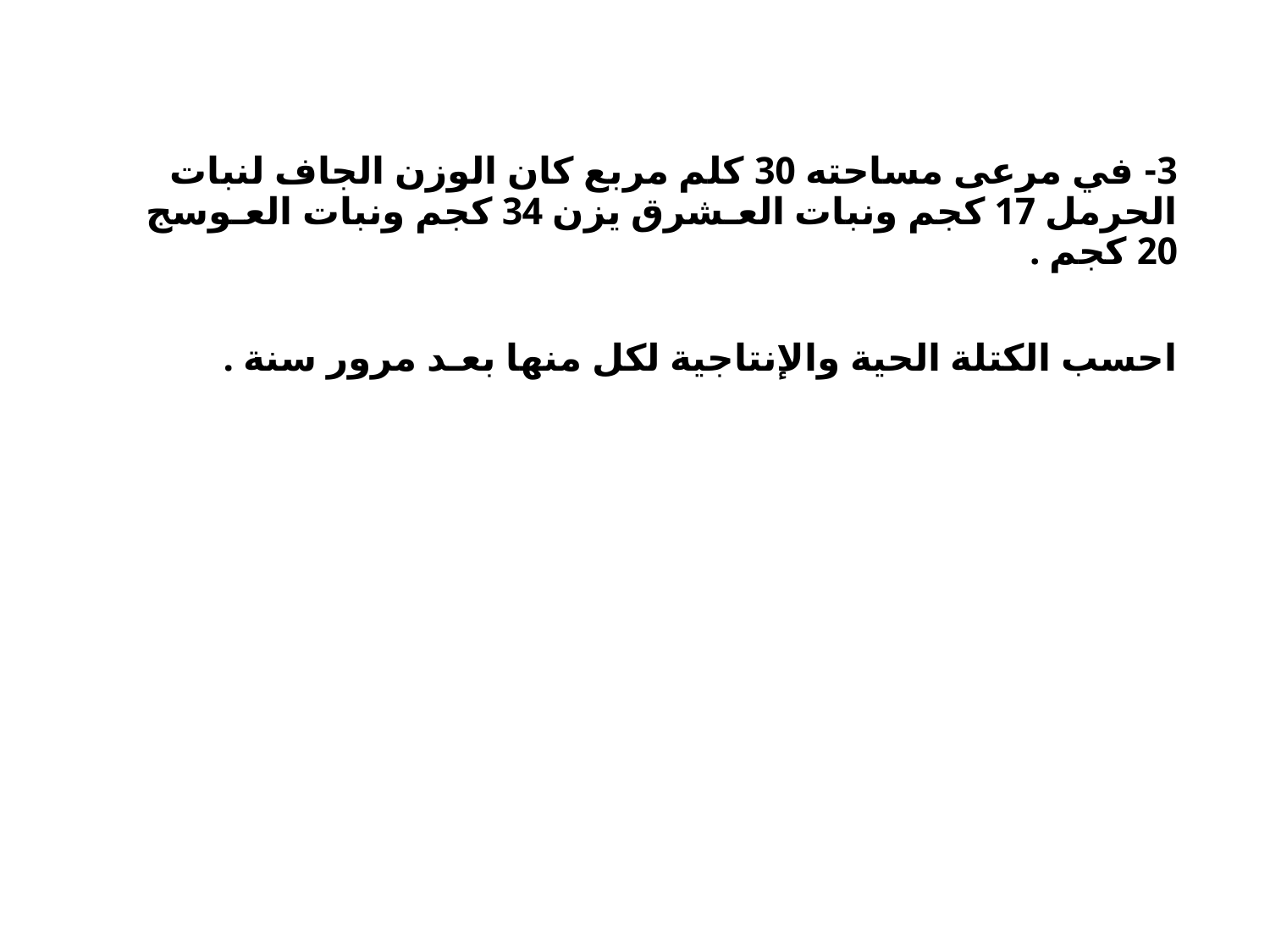

3- في مرعى مساحته 30 كلم مربع كان الوزن الجاف لنبات الحرمل 17 كجم ونبات العـشرق يزن 34 كجم ونبات العـوسج 20 كجم .

احسب الكتلة الحية والإنتاجية لكل منها بعـد مرور سنة .